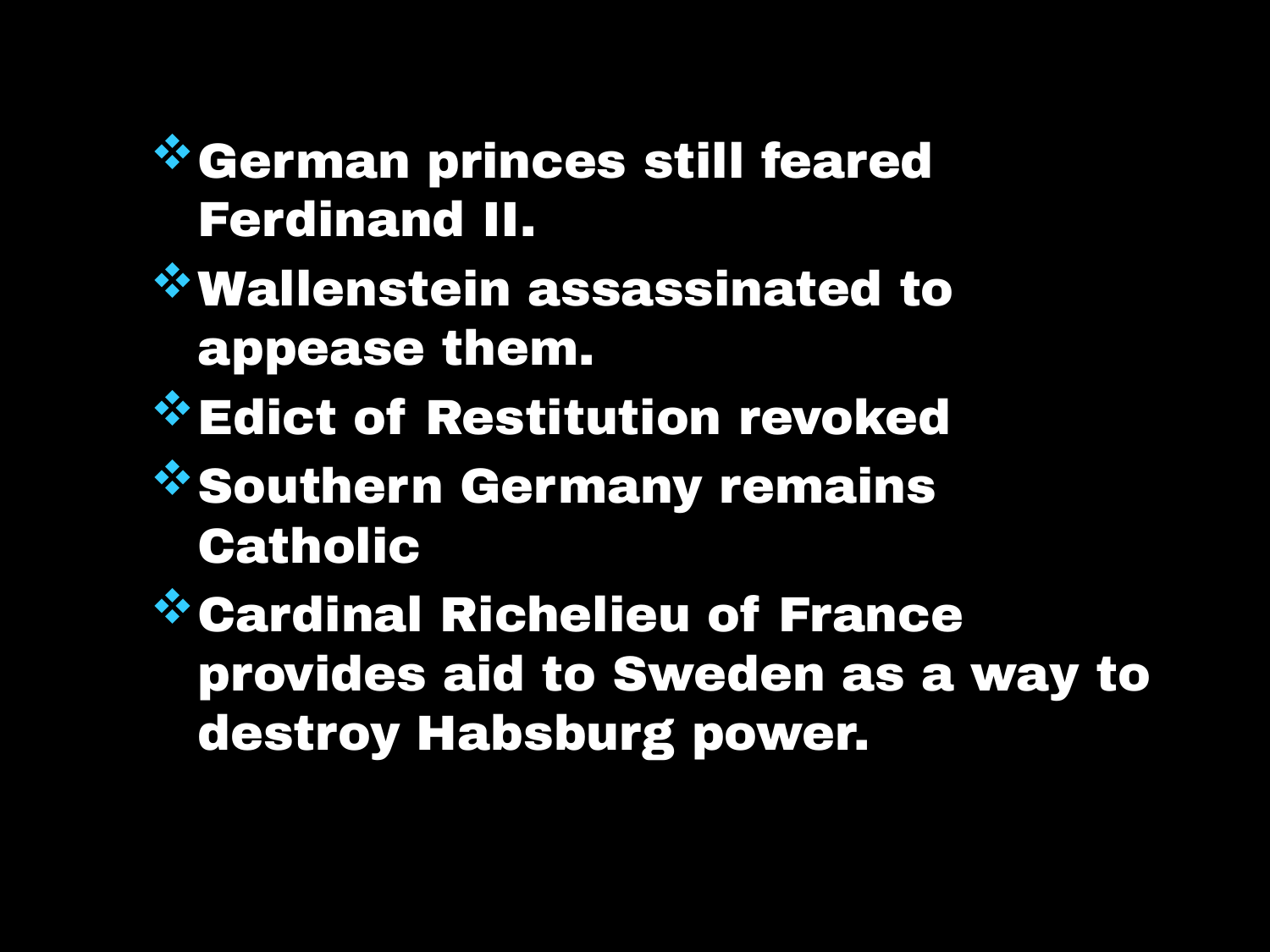

German princes still feared Ferdinand II.
Wallenstein assassinated to appease them.
Edict of Restitution revoked
Southern Germany remains Catholic
Cardinal Richelieu of France provides aid to Sweden as a way to destroy Habsburg power.